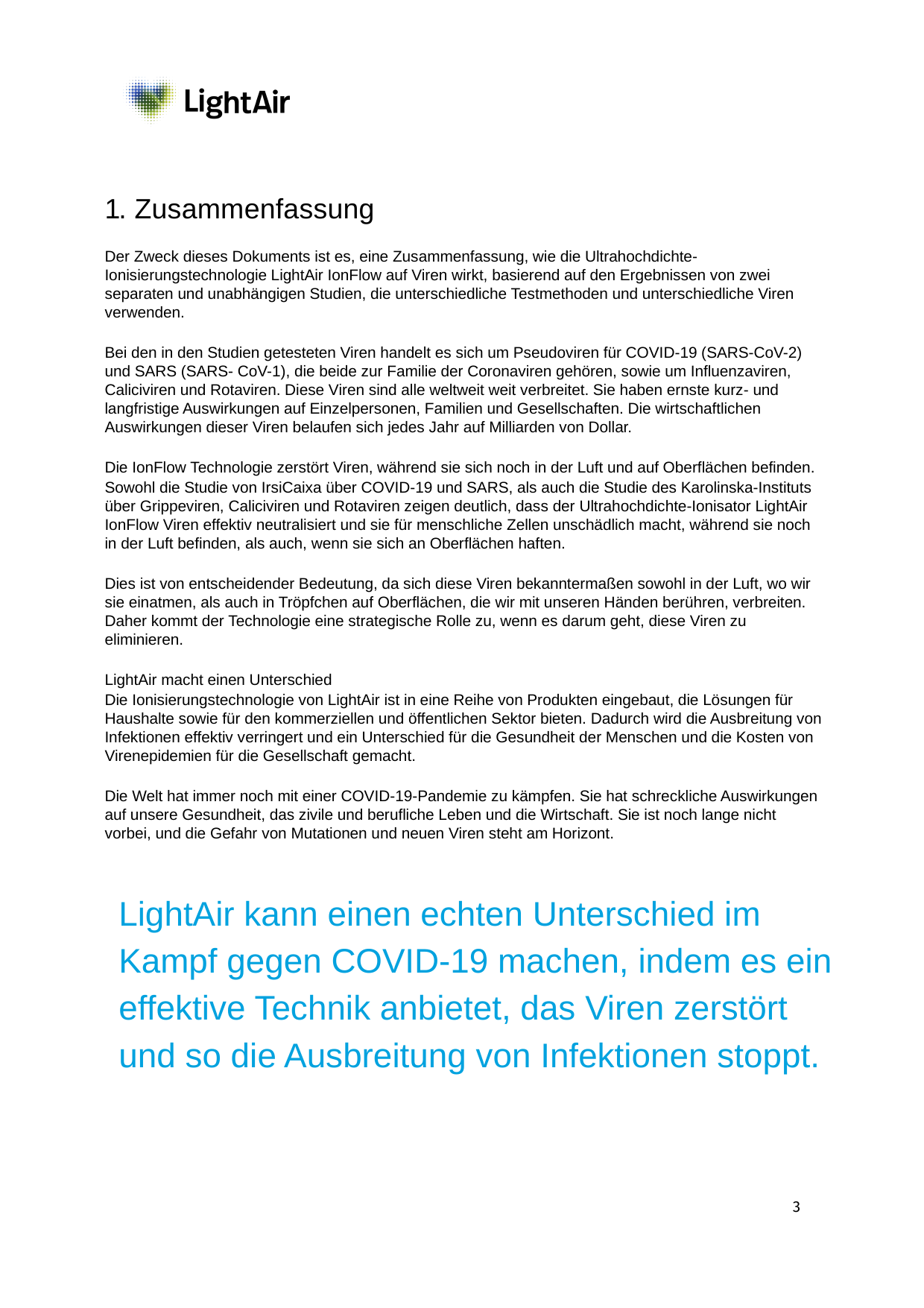

1. Zusammenfassung

Der Zweck dieses Dokuments ist es, eine Zusammenfassung, wie die Ultrahochdichte-Ionisierungstechnologie LightAir IonFlow auf Viren wirkt, basierend auf den Ergebnissen von zwei separaten und unabhängigen Studien, die unterschiedliche Testmethoden und unterschiedliche Viren verwenden.

Bei den in den Studien getesteten Viren handelt es sich um Pseudoviren für COVID-19 (SARS-CoV-2) und SARS (SARS- CoV-1), die beide zur Familie der Coronaviren gehören, sowie um Influenzaviren, Caliciviren und Rotaviren. Diese Viren sind alle weltweit weit verbreitet. Sie haben ernste kurz- und langfristige Auswirkungen auf Einzelpersonen, Familien und Gesellschaften. Die wirtschaftlichen Auswirkungen dieser Viren belaufen sich jedes Jahr auf Milliarden von Dollar.

Die IonFlow Technologie zerstört Viren, während sie sich noch in der Luft und auf Oberflächen befinden.
Sowohl die Studie von IrsiCaixa über COVID-19 und SARS, als auch die Studie des Karolinska-Instituts über Grippeviren, Caliciviren und Rotaviren zeigen deutlich, dass der Ultrahochdichte-Ionisator LightAir IonFlow Viren effektiv neutralisiert und sie für menschliche Zellen unschädlich macht, während sie noch in der Luft befinden, als auch, wenn sie sich an Oberflächen haften.

Dies ist von entscheidender Bedeutung, da sich diese Viren bekanntermaßen sowohl in der Luft, wo wir sie einatmen, als auch in Tröpfchen auf Oberflächen, die wir mit unseren Händen berühren, verbreiten. Daher kommt der Technologie eine strategische Rolle zu, wenn es darum geht, diese Viren zu eliminieren.

LightAir macht einen Unterschied
Die Ionisierungstechnologie von LightAir ist in eine Reihe von Produkten eingebaut, die Lösungen für Haushalte sowie für den kommerziellen und öffentlichen Sektor bieten. Dadurch wird die Ausbreitung von Infektionen effektiv verringert und ein Unterschied für die Gesundheit der Menschen und die Kosten von Virenepidemien für die Gesellschaft gemacht.

Die Welt hat immer noch mit einer COVID-19-Pandemie zu kämpfen. Sie hat schreckliche Auswirkungen auf unsere Gesundheit, das zivile und berufliche Leben und die Wirtschaft. Sie ist noch lange nicht vorbei, und die Gefahr von Mutationen und neuen Viren steht am Horizont.

LightAir kann einen echten Unterschied im Kampf gegen COVID-19 machen, indem es ein effektive Technik anbietet, das Viren zerstört und so die Ausbreitung von Infektionen stoppt.
3